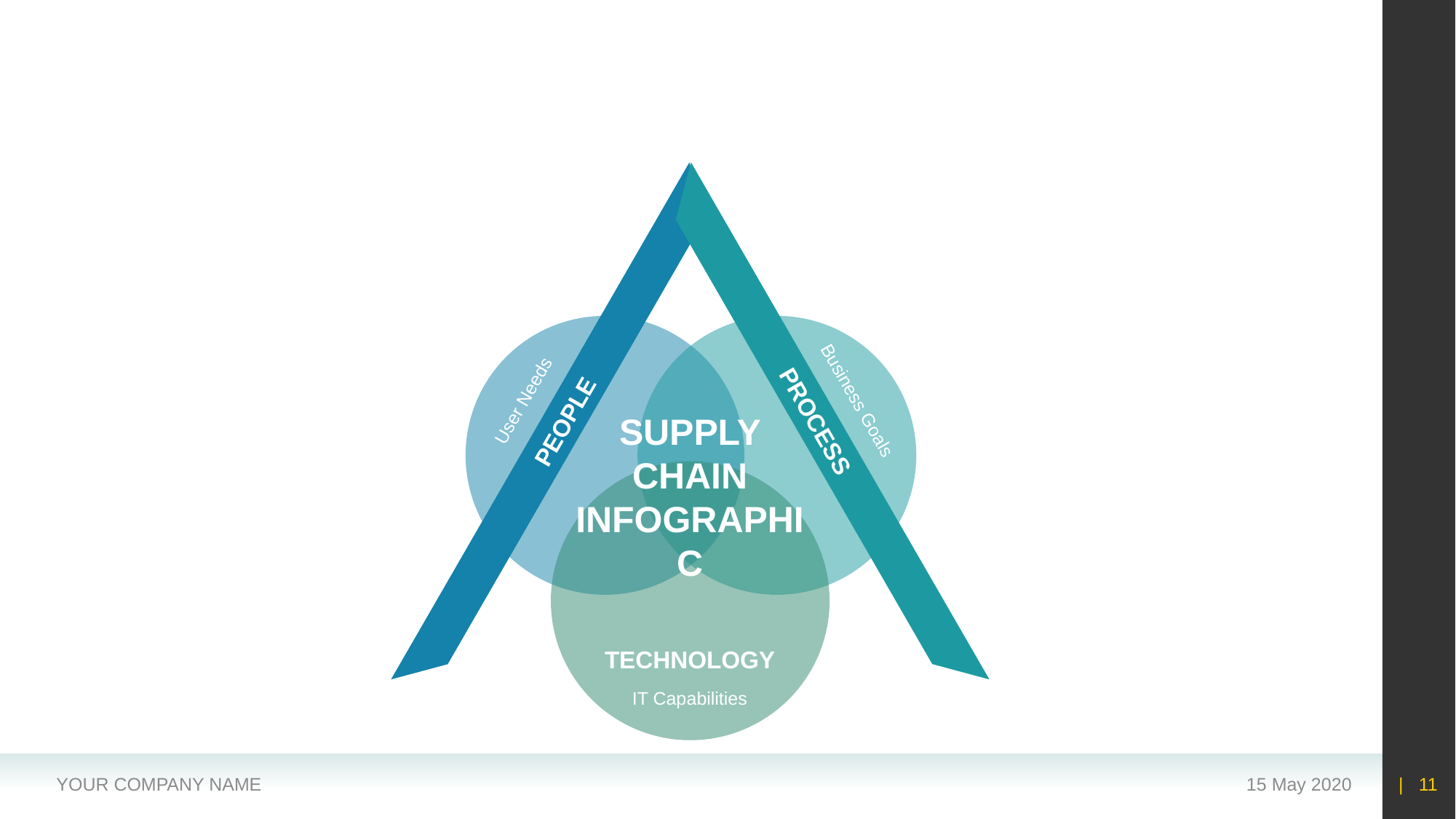

#

User Needs
Business Goals
PEOPLE
PROCESS
SUPPLY CHAIN INFOGRAPHIC

TECHNOLOGY
IT Capabilities
YOUR COMPANY NAME
15 May 2020
|   11